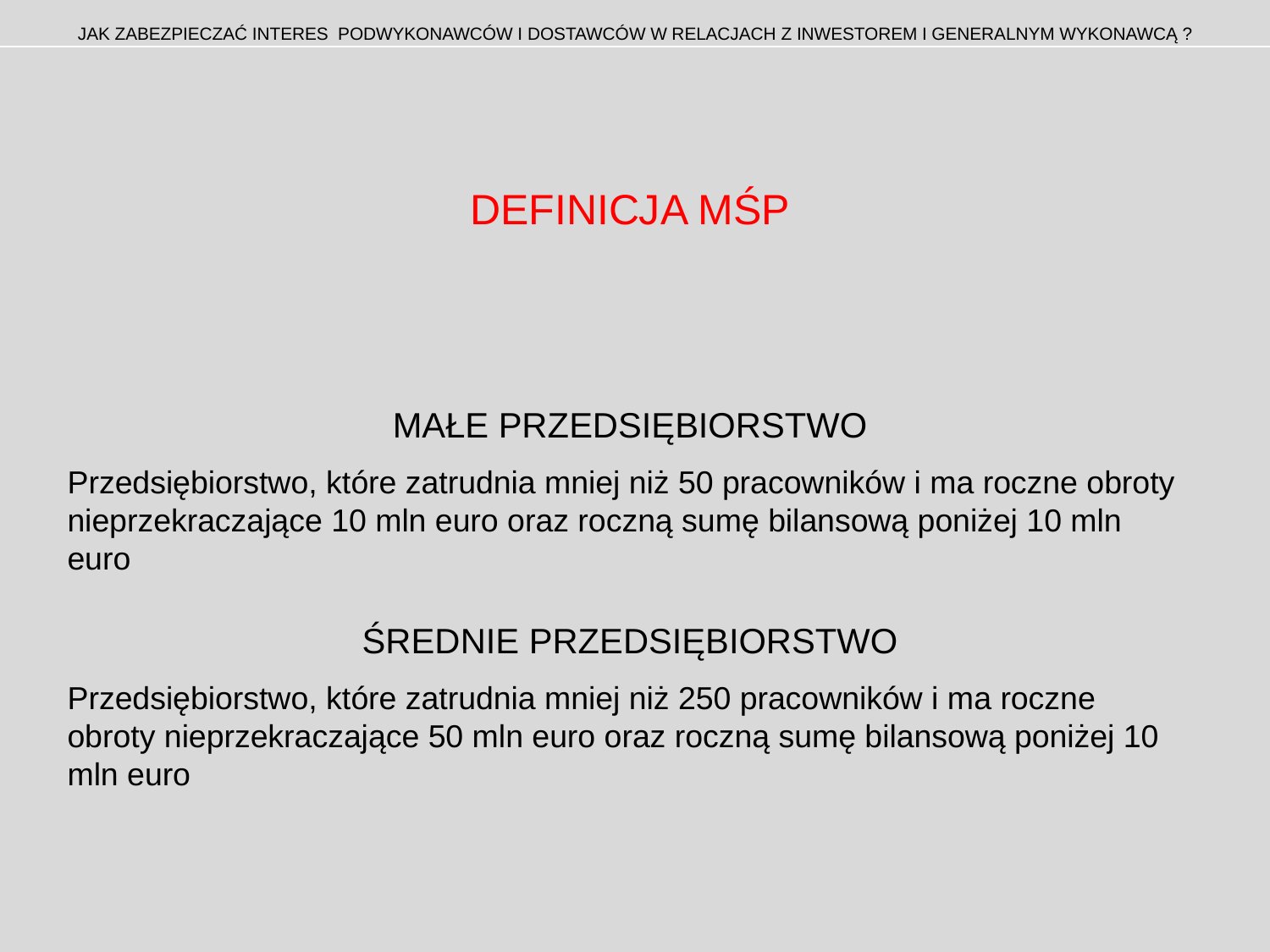

JAK ZABEZPIECZAĆ INTERES  PODWYKONAWCÓW I DOSTAWCÓW W RELACJACH Z INWESTOREM I GENERALNYM WYKONAWCĄ ?
Definicja MŚP

Małe przedsiębiorstwo

Przedsiębiorstwo, które zatrudnia mniej niż 50 pracowników i ma roczne obroty nieprzekraczające 10 mln euro oraz roczną sumę bilansową poniżej 10 mln euro

ŚREDNIE przedsiębiorstwo

Przedsiębiorstwo, które zatrudnia mniej niż 250 pracowników i ma roczne obroty nieprzekraczające 50 mln euro oraz roczną sumę bilansową poniżej 10 mln euro